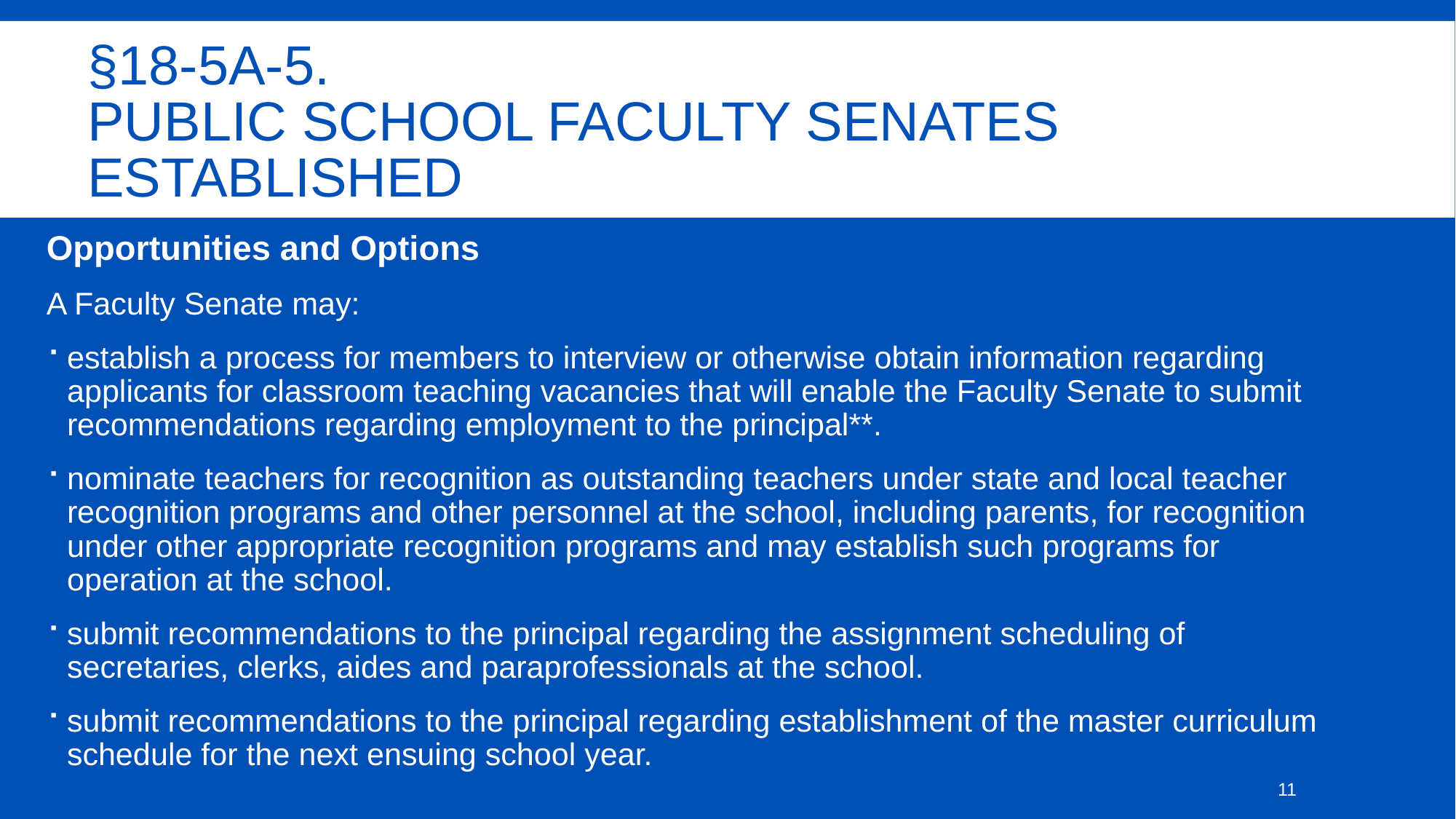

# §18-5A-5. Public school Faculty Senates established
Opportunities and Options
A Faculty Senate may:
establish a process for members to interview or otherwise obtain information regarding applicants for classroom teaching vacancies that will enable the Faculty Senate to submit recommendations regarding employment to the principal**.
nominate teachers for recognition as outstanding teachers under state and local teacher recognition programs and other personnel at the school, including parents, for recognition under other appropriate recognition programs and may establish such programs for operation at the school.
submit recommendations to the principal regarding the assignment scheduling of secretaries, clerks, aides and paraprofessionals at the school.
submit recommendations to the principal regarding establishment of the master curriculum schedule for the next ensuing school year.

11